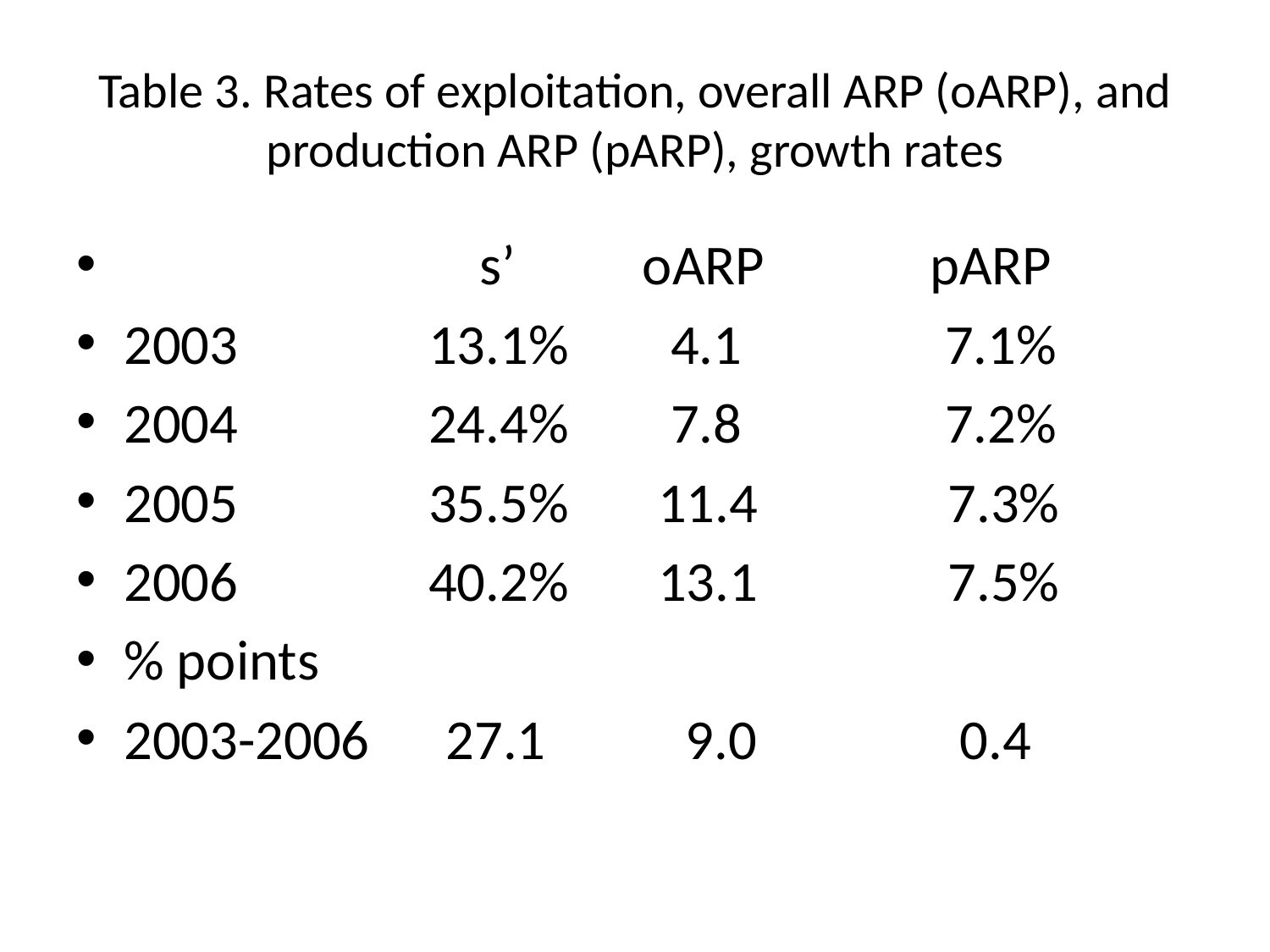

# Table 3. Rates of exploitation, overall ARP (oARP), and production ARP (pARP), growth rates
                            s’          oARP             pARP
2003               13.1%        4.1                7.1%
2004               24.4%        7.8                7.2%
2005               35.5%       11.4               7.3%
2006               40.2%       13.1               7.5%
% points
2003-2006      27.1           9.0                0.4